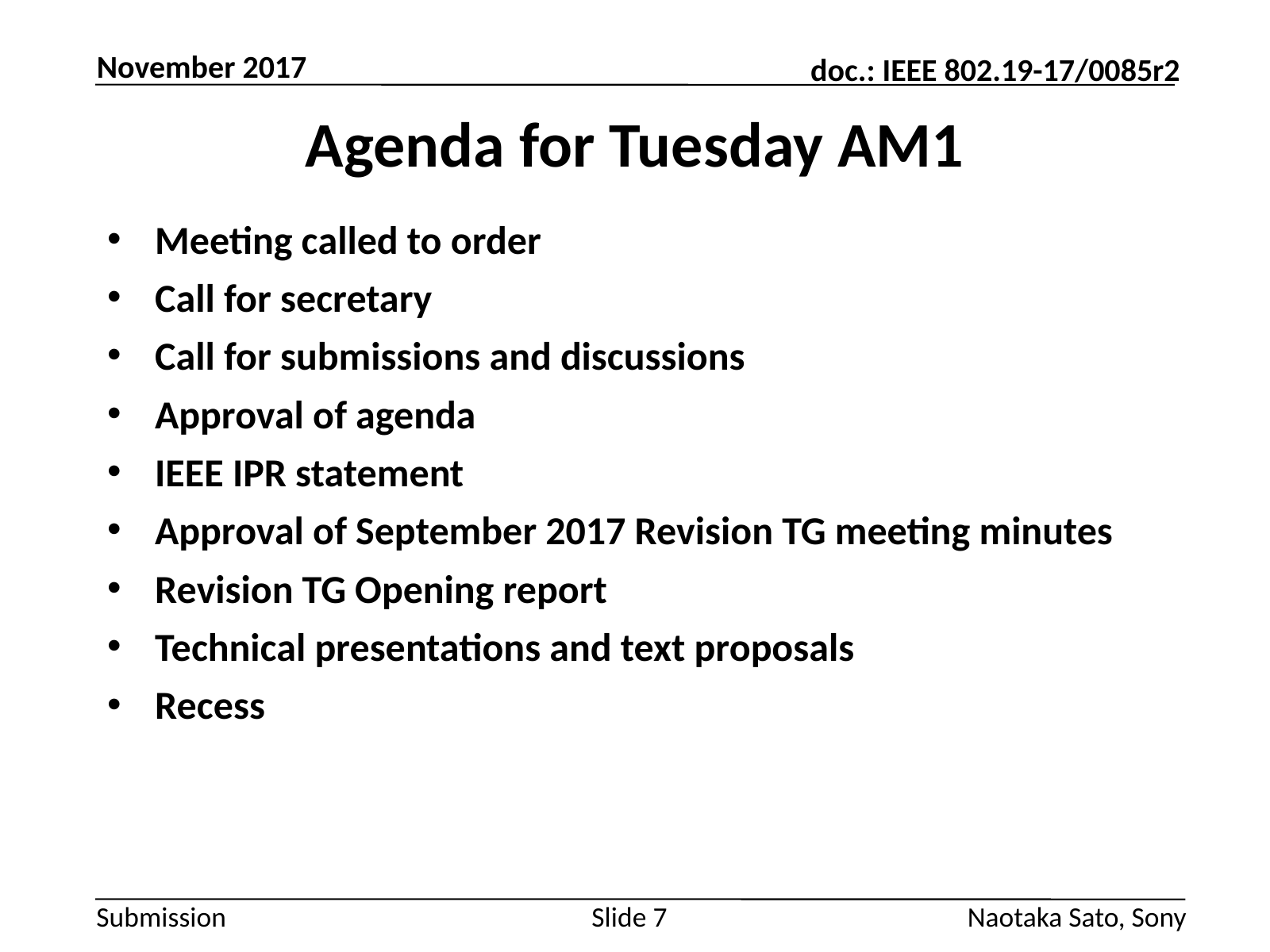

November 2017
# Agenda for Tuesday AM1
Meeting called to order
Call for secretary
Call for submissions and discussions
Approval of agenda
IEEE IPR statement
Approval of September 2017 Revision TG meeting minutes
Revision TG Opening report
Technical presentations and text proposals
Recess
Slide 7
Naotaka Sato, Sony